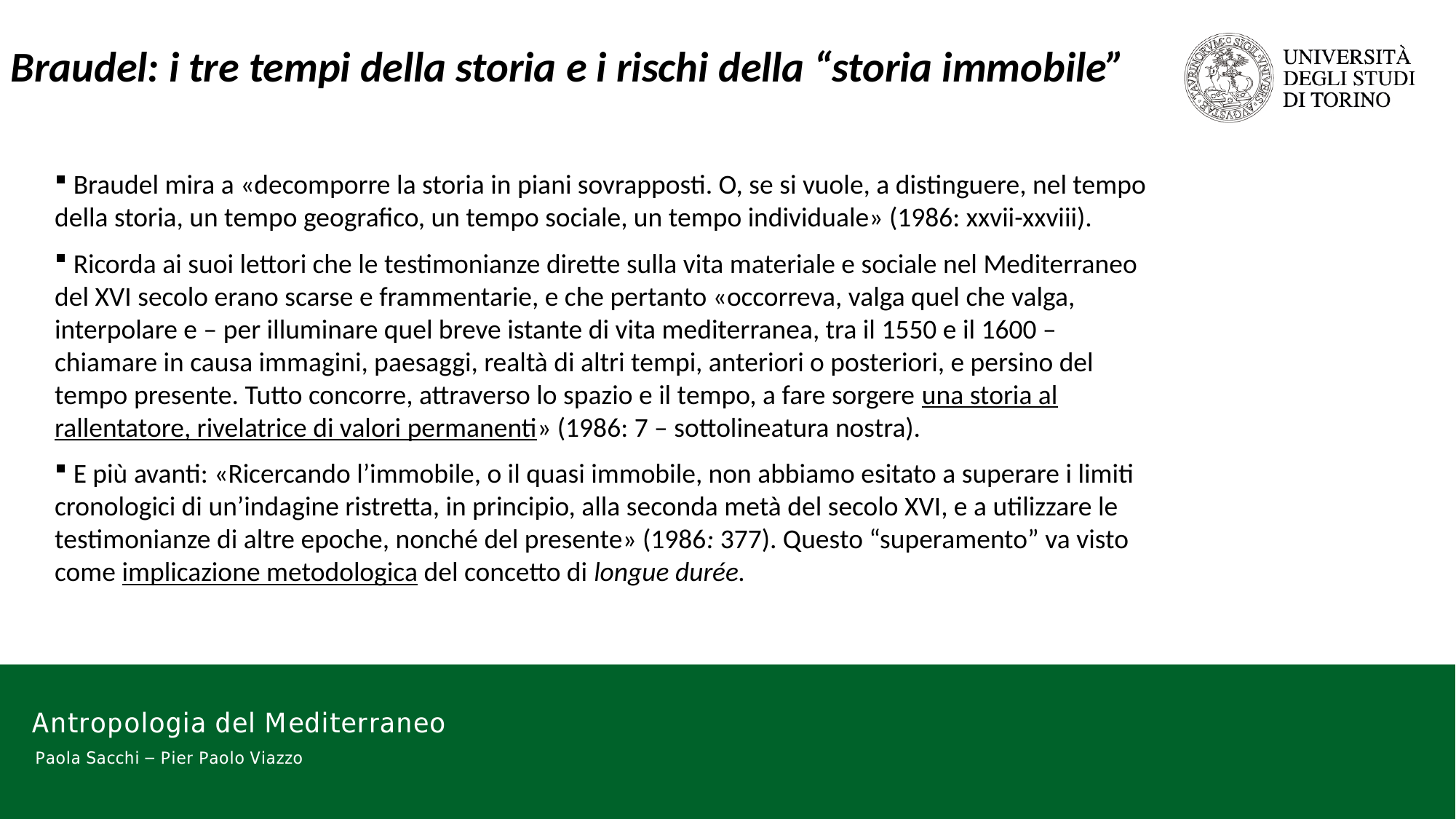

Braudel: i tre tempi della storia e i rischi della “storia immobile”

 Braudel mira a «decomporre la storia in piani sovrapposti. O, se si vuole, a distinguere, nel tempo della storia, un tempo geografico, un tempo sociale, un tempo individuale» (1986: xxvii-xxviii).
 Ricorda ai suoi lettori che le testimonianze dirette sulla vita materiale e sociale nel Mediterraneo del XVI secolo erano scarse e frammentarie, e che pertanto «occorreva, valga quel che valga, interpolare e – per illuminare quel breve istante di vita mediterranea, tra il 1550 e il 1600 – chiamare in causa immagini, paesaggi, realtà di altri tempi, anteriori o posteriori, e persino del tempo presente. Tutto concorre, attraverso lo spazio e il tempo, a fare sorgere una storia al rallentatore, rivelatrice di valori permanenti» (1986: 7 – sottolineatura nostra).
 E più avanti: «Ricercando l’immobile, o il quasi immobile, non abbiamo esitato a superare i limiti cronologici di un’indagine ristretta, in principio, alla seconda metà del secolo XVI, e a utilizzare le testimonianze di altre epoche, nonché del presente» (1986: 377). Questo “superamento” va visto come implicazione metodologica del concetto di longue durée.
Antropologia del Mediterraneo

Paola Sacchi – Pier Paolo Viazzo